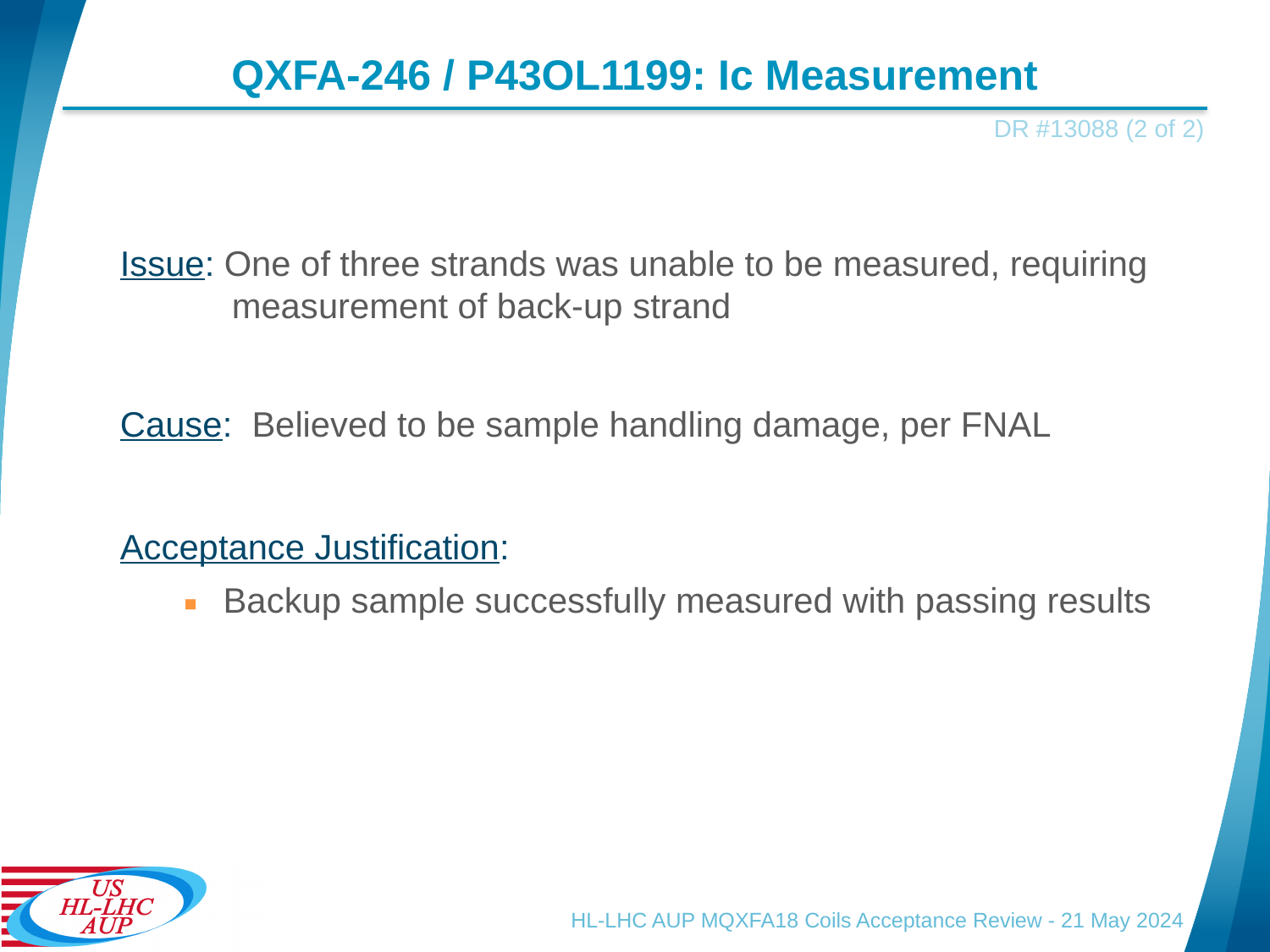

# QXFA-246 / P43OL1199: Ic Measurement
DR #13088 (2 of 2)
Issue: One of three strands was unable to be measured, requiring measurement of back-up strand

Cause:  Believed to be sample handling damage, per FNAL

Acceptance Justification:
Backup sample successfully measured with passing results
HL-LHC AUP MQXFA18 Coils Acceptance Review - 21 May 2024